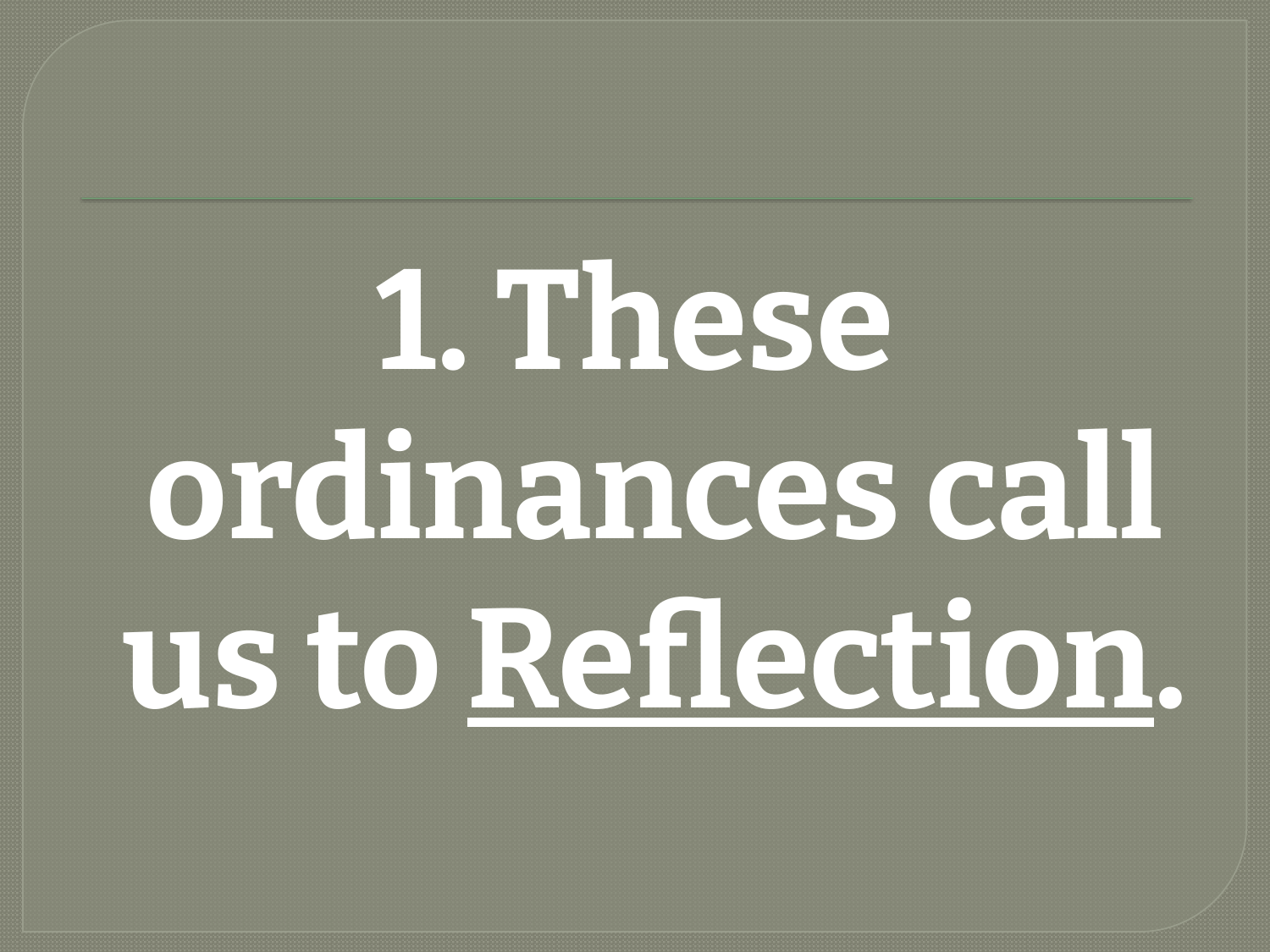

#
1. These ordinances call us to Reflection.